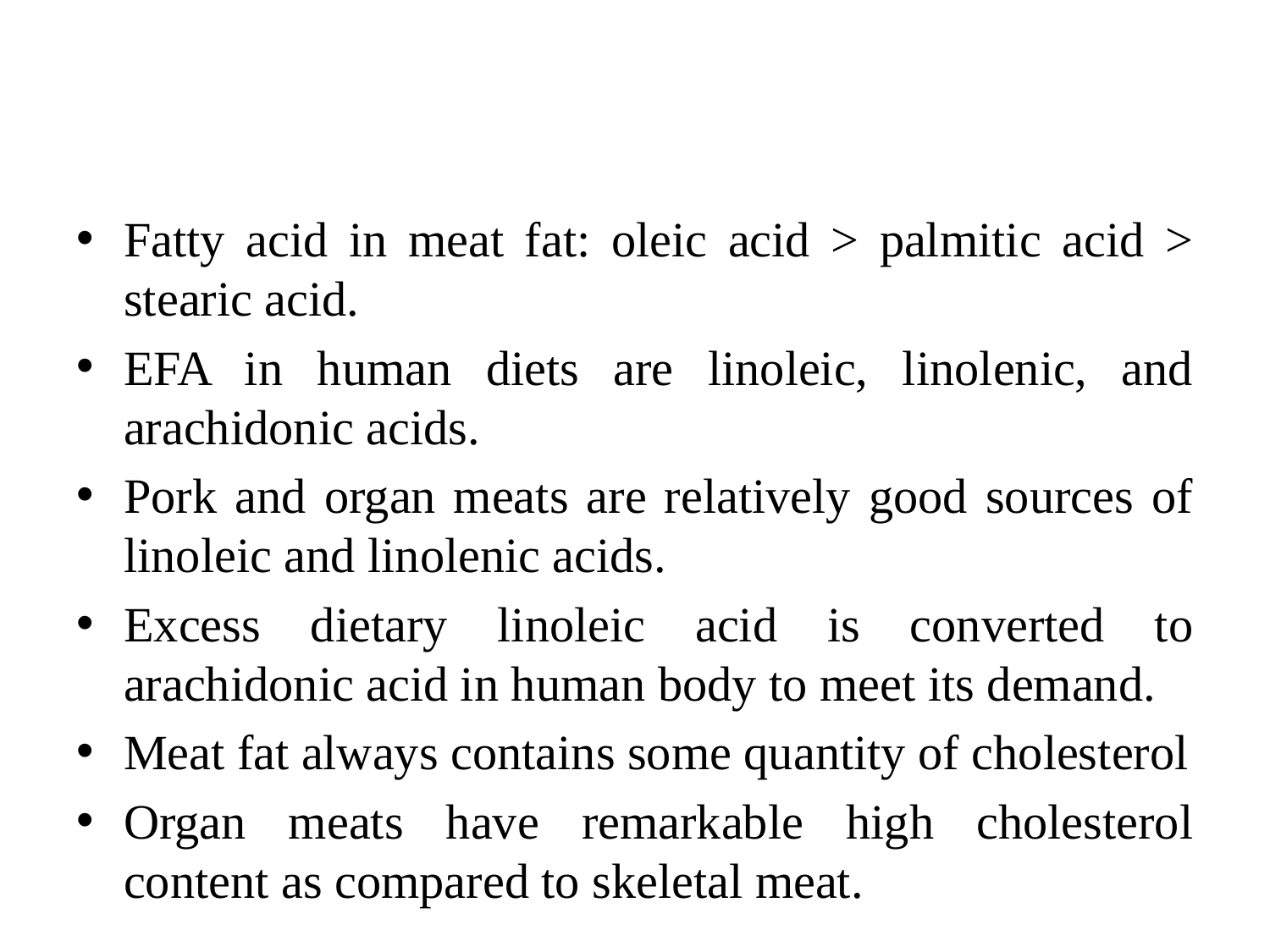

Fatty acid in meat fat: oleic acid > palmitic acid > stearic acid.
EFA in human diets are linoleic, linolenic, and arachidonic acids.
Pork and organ meats are relatively good sources of linoleic and linolenic acids.
Excess dietary linoleic acid is converted to arachidonic acid in human body to meet its demand.
Meat fat always contains some quantity of cholesterol
Organ meats have remarkable high cholesterol content as compared to skeletal meat.